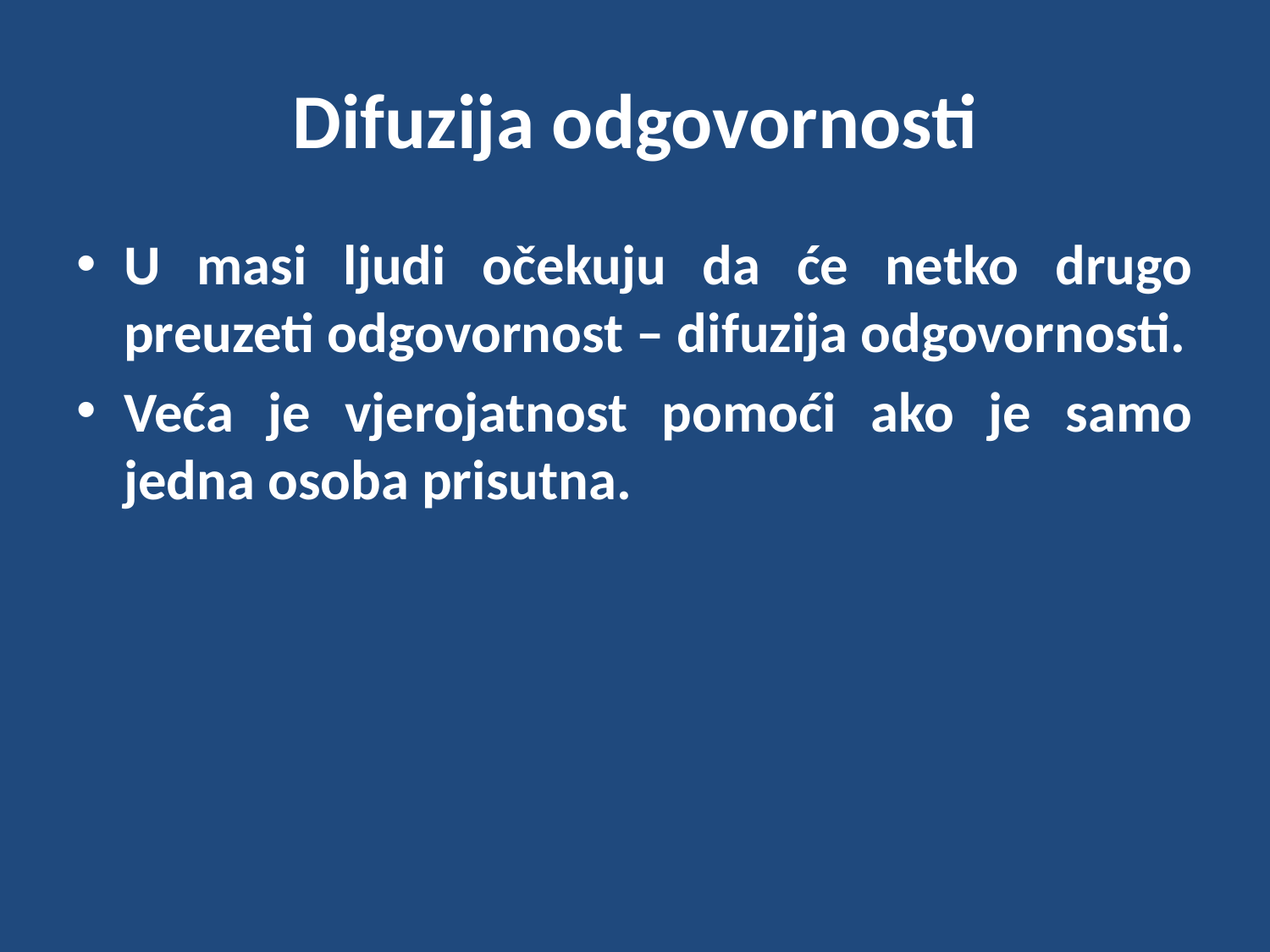

# Difuzija odgovornosti
U masi ljudi očekuju da će netko drugo preuzeti odgovornost – difuzija odgovornosti.
Veća je vjerojatnost pomoći ako je samo jedna osoba prisutna.